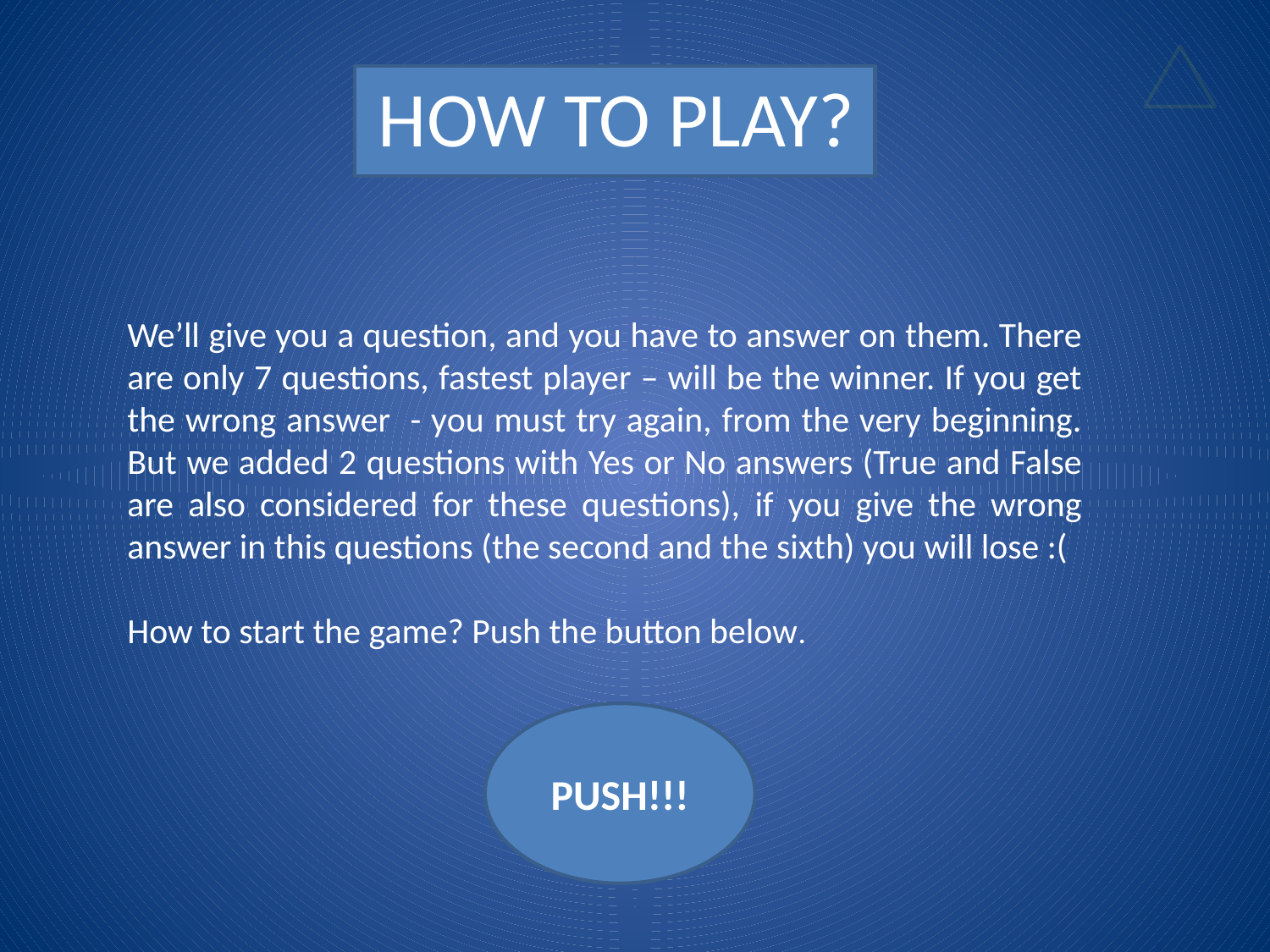

# HOW TO PLAY?

We’ll give you a question, and you have to answer on them. There are only 7 questions, fastest player – will be the winner. If you get the wrong answer  - you must try again, from the very beginning. But we added 2 questions with Yes or No answers (True and False are also considered for these questions), if you give the wrong answer in this questions (the second and the sixth) you will lose :(

How to start the game? Push the button below.

PUSH!!!